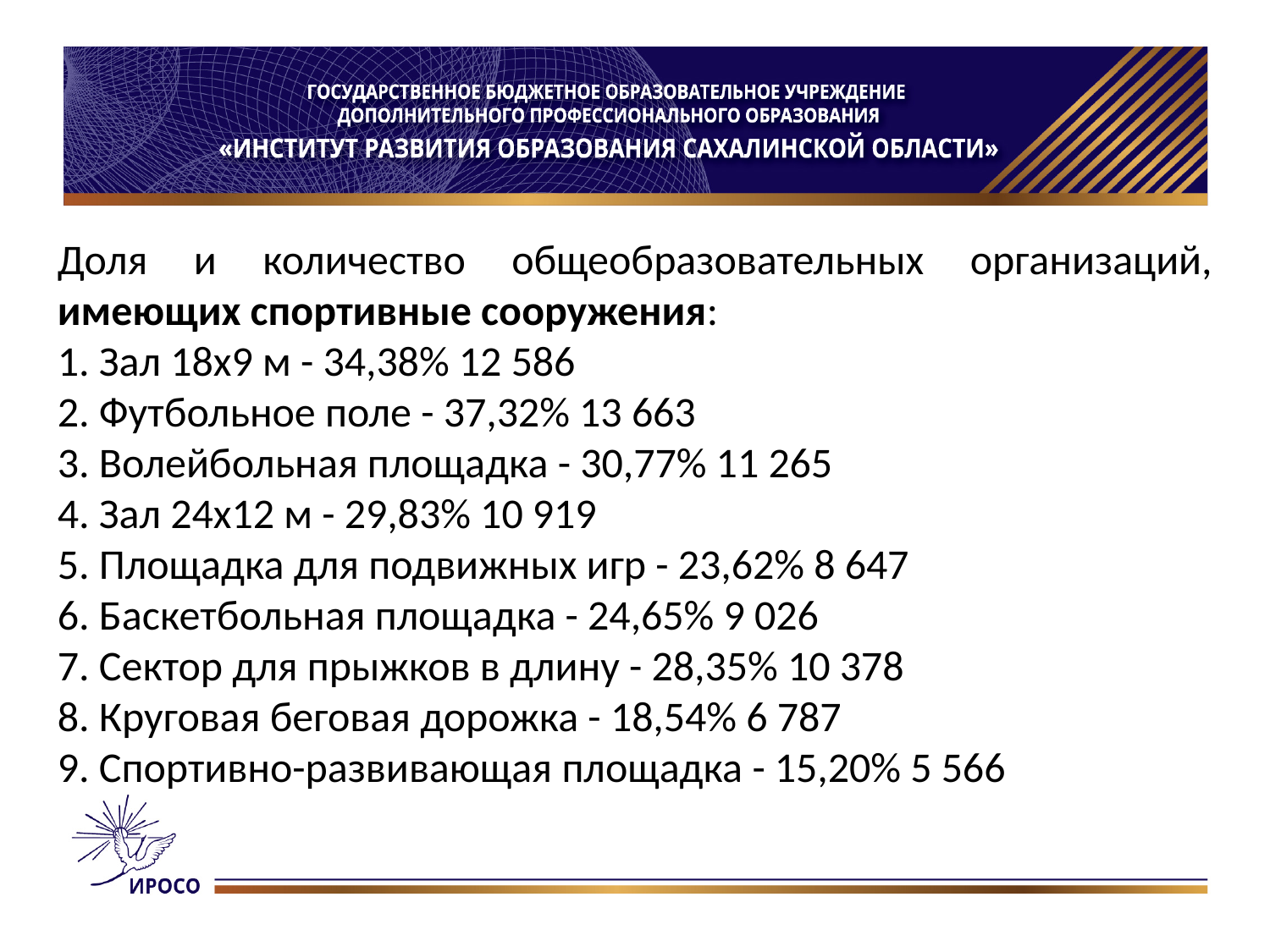

#

Доля и количество общеобразовательных организаций, имеющих спортивные сооружения:
1. Зал 18х9 м - 34,38% 12 586
2. Футбольное поле - 37,32% 13 663
3. Волейбольная площадка - 30,77% 11 265
4. Зал 24х12 м - 29,83% 10 919
5. Площадка для подвижных игр - 23,62% 8 647
6. Баскетбольная площадка - 24,65% 9 026
7. Сектор для прыжков в длину - 28,35% 10 378
8. Круговая беговая дорожка - 18,54% 6 787
9. Спортивно-развивающая площадка - 15,20% 5 566